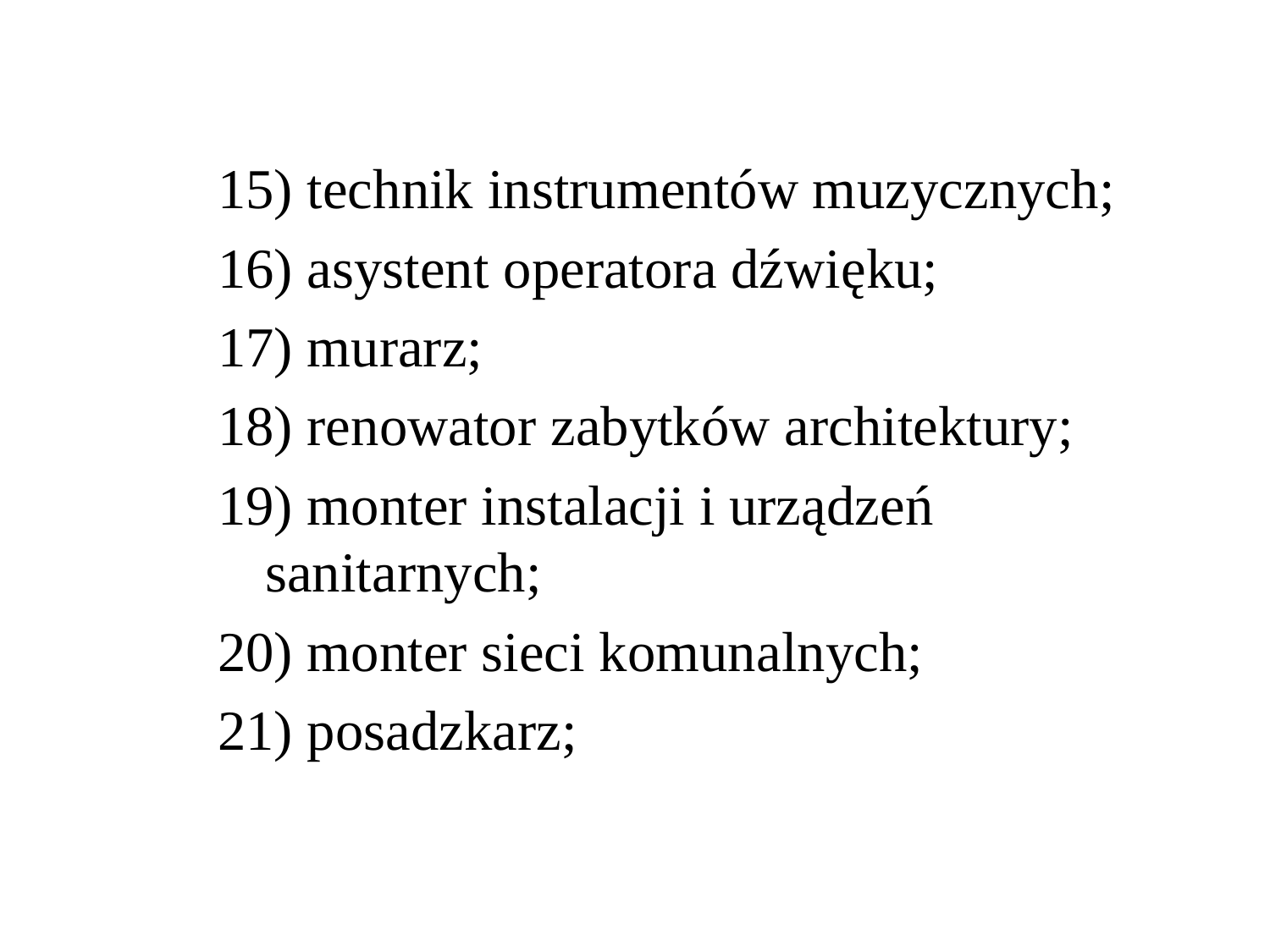

15) technik instrumentów muzycznych;
16) asystent operatora dźwięku;
17) murarz;
18) renowator zabytków architektury;
19) monter instalacji i urządzeń sanitarnych;
20) monter sieci komunalnych;
21) posadzkarz;